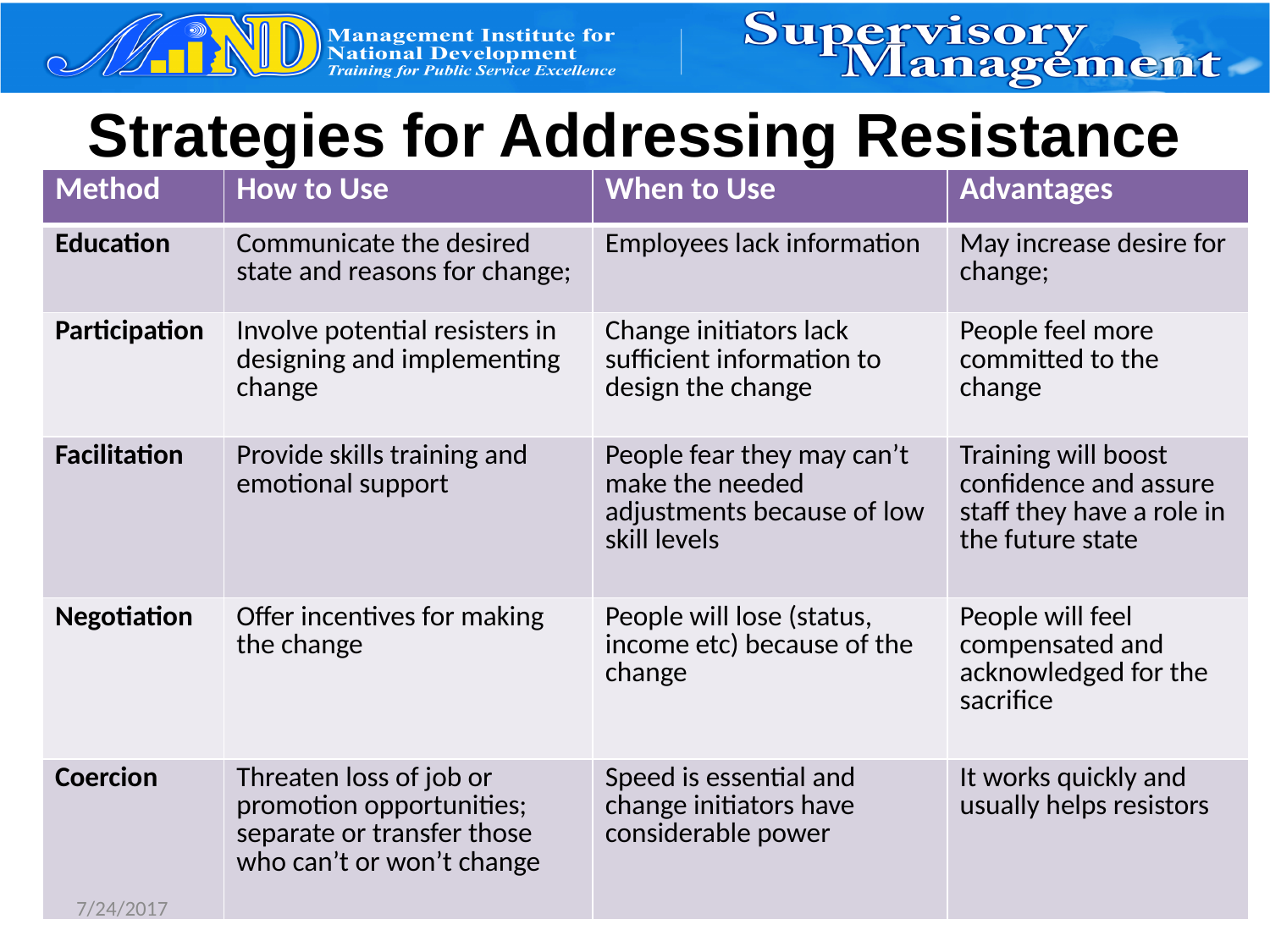

# Strategies for Addressing Resistance
| Method | How to Use | When to Use | Advantages |
| --- | --- | --- | --- |
| Education | Communicate the desired state and reasons for change; | Employees lack information | May increase desire for change; |
| Participation | Involve potential resisters in designing and implementing change | Change initiators lack sufficient information to design the change | People feel more committed to the change |
| Facilitation | Provide skills training and emotional support | People fear they may can’t make the needed adjustments because of low skill levels | Training will boost confidence and assure staff they have a role in the future state |
| Negotiation | Offer incentives for making the change | People will lose (status, income etc) because of the change | People will feel compensated and acknowledged for the sacrifice |
| Coercion | Threaten loss of job or promotion opportunities; separate or transfer those who can’t or won’t change | Speed is essential and change initiators have considerable power | It works quickly and usually helps resistors |
7/24/2017
19